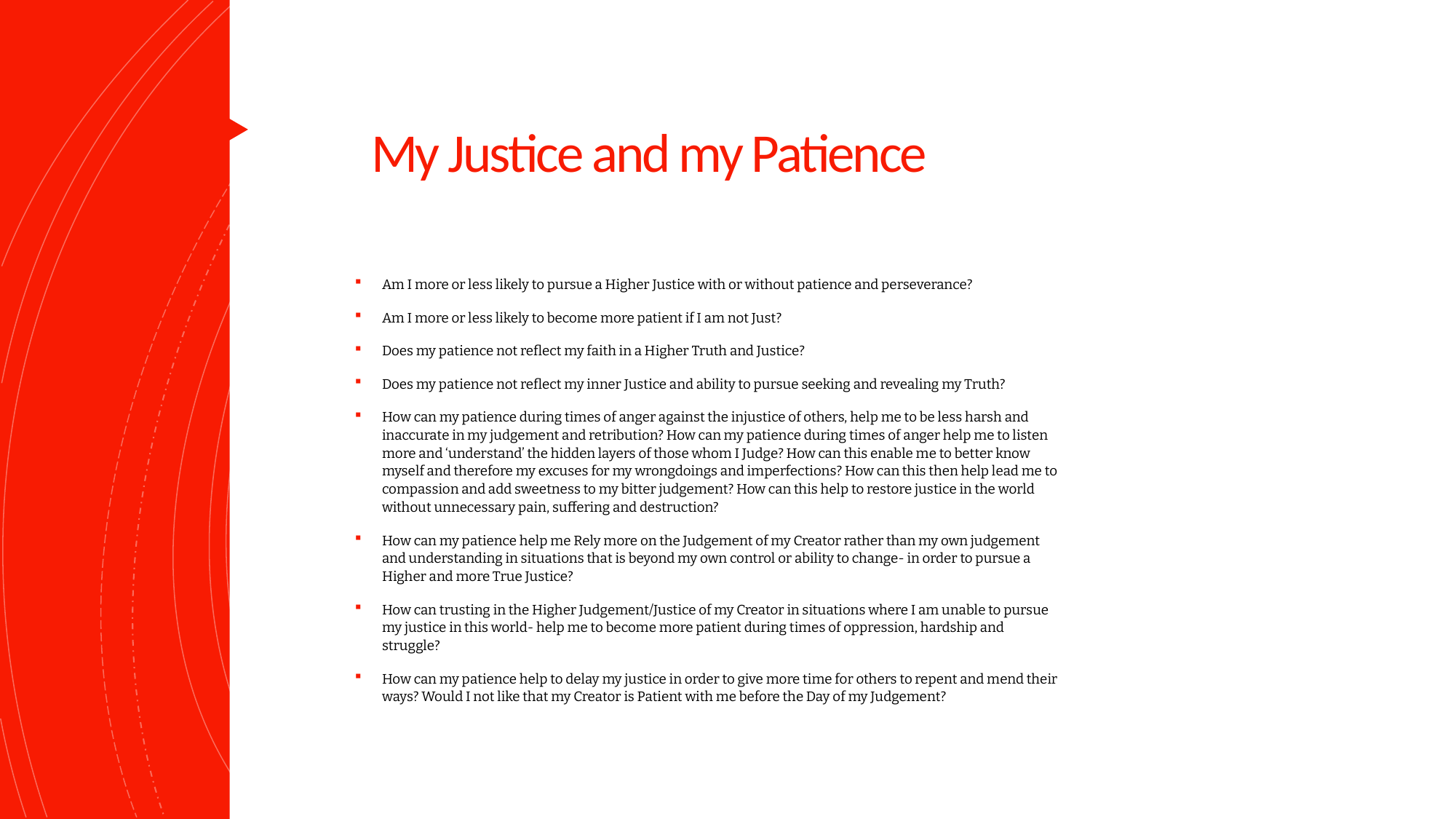

# My Justice and my Patience

Am I more or less likely to pursue a Higher Justice with or without patience and perseverance?
Am I more or less likely to become more patient if I am not Just?
Does my patience not reflect my faith in a Higher Truth and Justice?
Does my patience not reflect my inner Justice and ability to pursue seeking and revealing my Truth?
How can my patience during times of anger against the injustice of others, help me to be less harsh and inaccurate in my judgement and retribution? How can my patience during times of anger help me to listen more and ‘understand’ the hidden layers of those whom I Judge? How can this enable me to better know myself and therefore my excuses for my wrongdoings and imperfections? How can this then help lead me to compassion and add sweetness to my bitter judgement? How can this help to restore justice in the world without unnecessary pain, suffering and destruction?
How can my patience help me Rely more on the Judgement of my Creator rather than my own judgement and understanding in situations that is beyond my own control or ability to change- in order to pursue a Higher and more True Justice?
How can trusting in the Higher Judgement/Justice of my Creator in situations where I am unable to pursue my justice in this world- help me to become more patient during times of oppression, hardship and struggle?
How can my patience help to delay my justice in order to give more time for others to repent and mend their ways? Would I not like that my Creator is Patient with me before the Day of my Judgement?